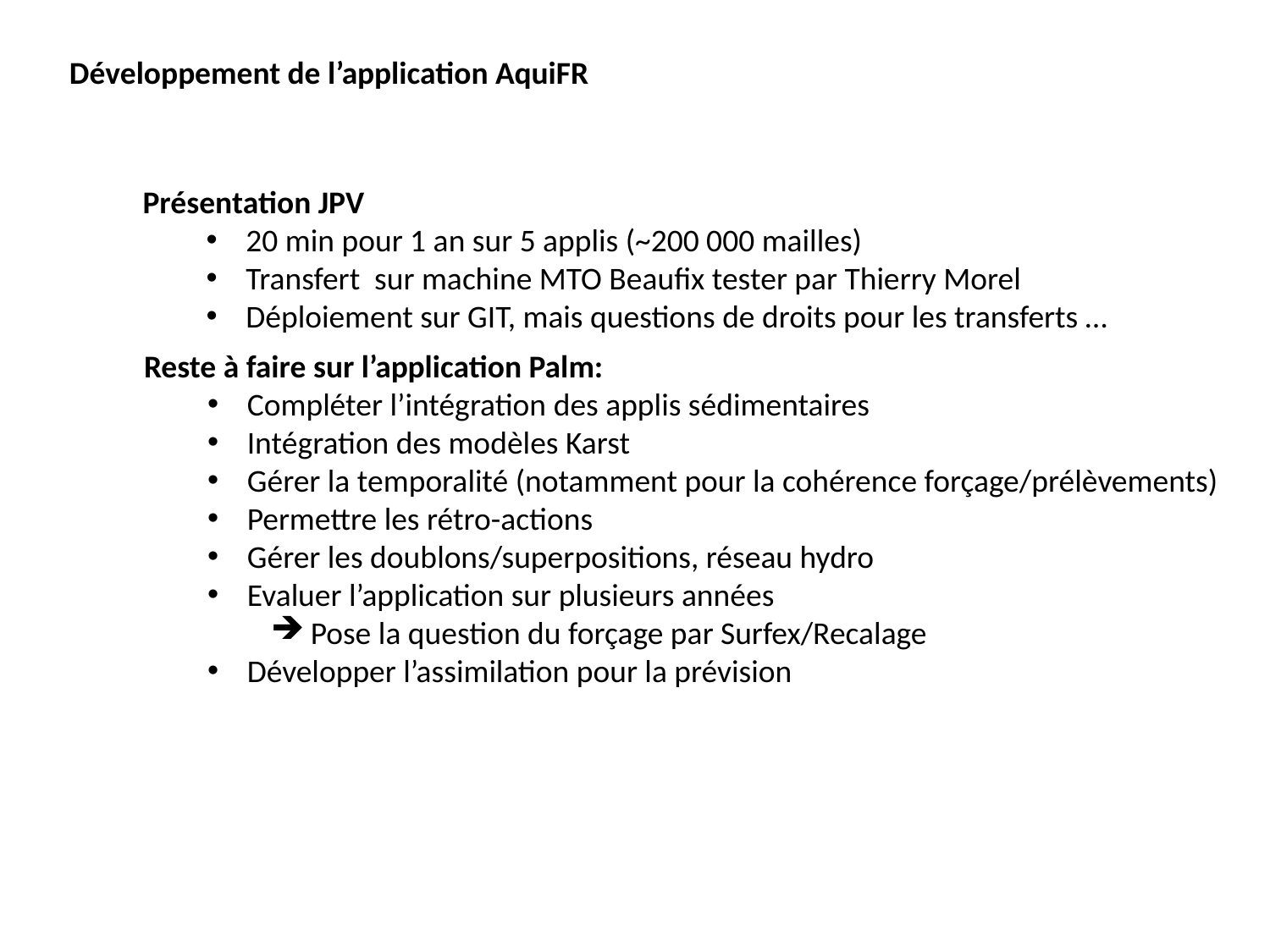

Développement de l’application AquiFR
Présentation JPV
20 min pour 1 an sur 5 applis (~200 000 mailles)
Transfert  sur machine MTO Beaufix tester par Thierry Morel
Déploiement sur GIT, mais questions de droits pour les transferts …

Reste à faire sur l’application Palm:
Compléter l’intégration des applis sédimentaires
Intégration des modèles Karst
Gérer la temporalité (notamment pour la cohérence forçage/prélèvements)
Permettre les rétro-actions
Gérer les doublons/superpositions, réseau hydro
Evaluer l’application sur plusieurs années
Pose la question du forçage par Surfex/Recalage
Développer l’assimilation pour la prévision